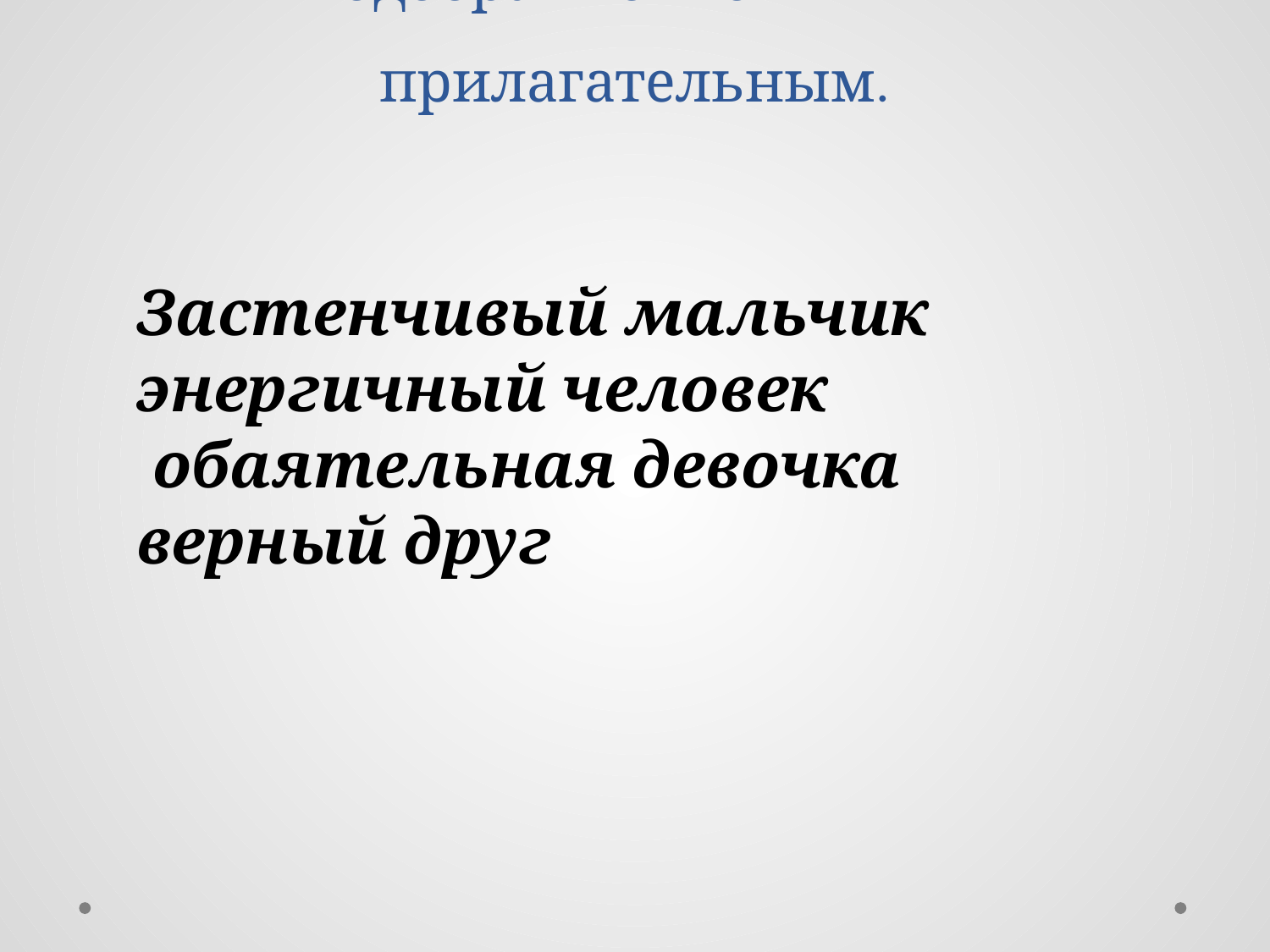

# Подобрать синонимы к прилагательным.
Застенчивый мальчик
энергич­ный человек
 обаятельная девочка
верный друг